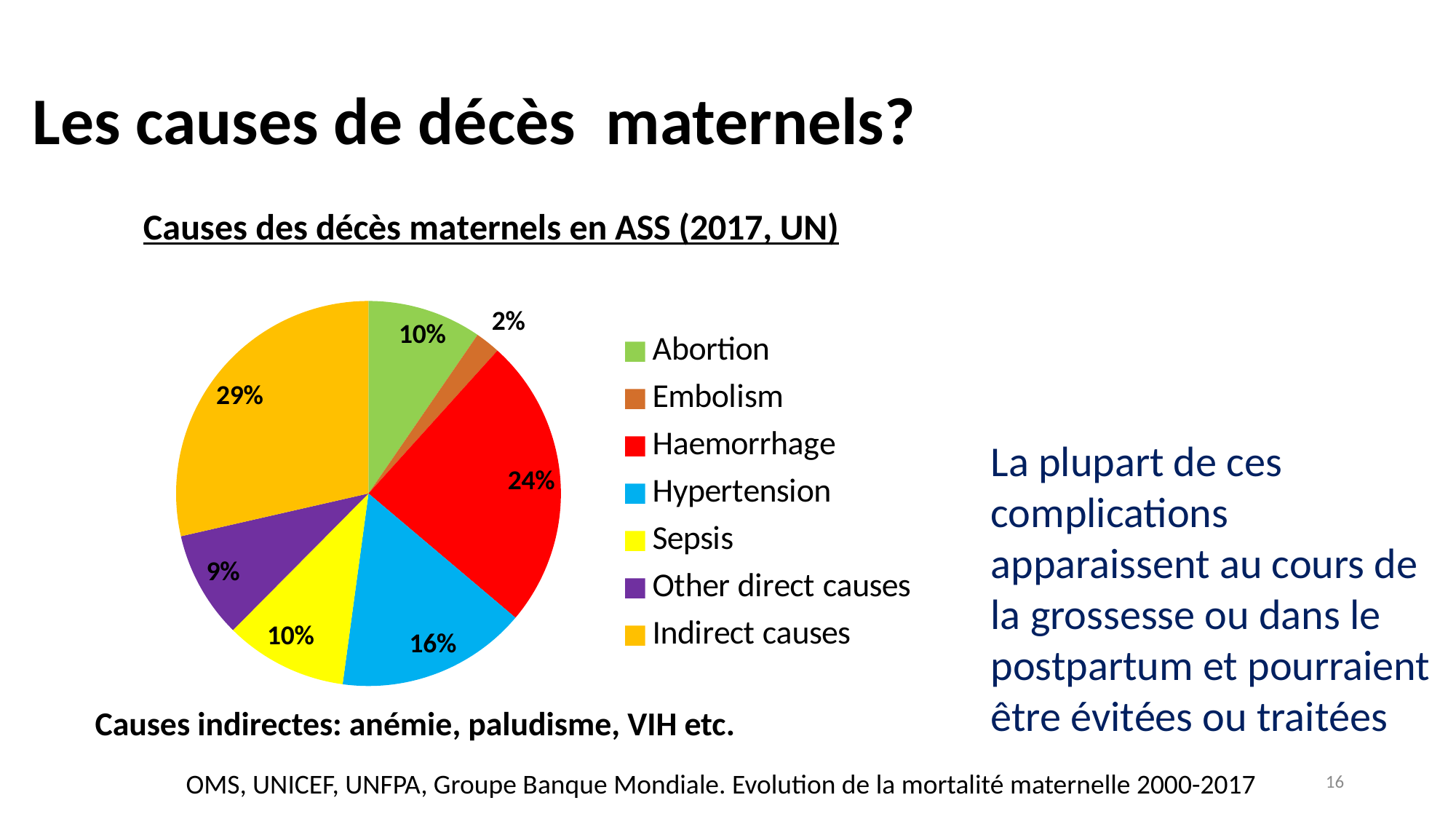

# Les causes de décès  maternels?

### Chart: Causes des décès maternels en ASS (2017, UN)

| Category | Column1 |
|---|---|
| Abortion | 9.6 |
| Embolism | 2.1 |
| Haemorrhage | 24.5 |
| Hypertension | 16.0 |
| Sepsis | 10.3 |
| Other direct causes | 9.0 |
| Indirect causes | 28.6 |
La plupart de ces complications apparaissent au cours de la grossesse ou dans le postpartum et pourraient être évitées ou traitées
Causes indirectes: anémie, paludisme, VIH etc.
16
OMS, UNICEF, UNFPA, Groupe Banque Mondiale. Evolution de la mortalité maternelle 2000-2017